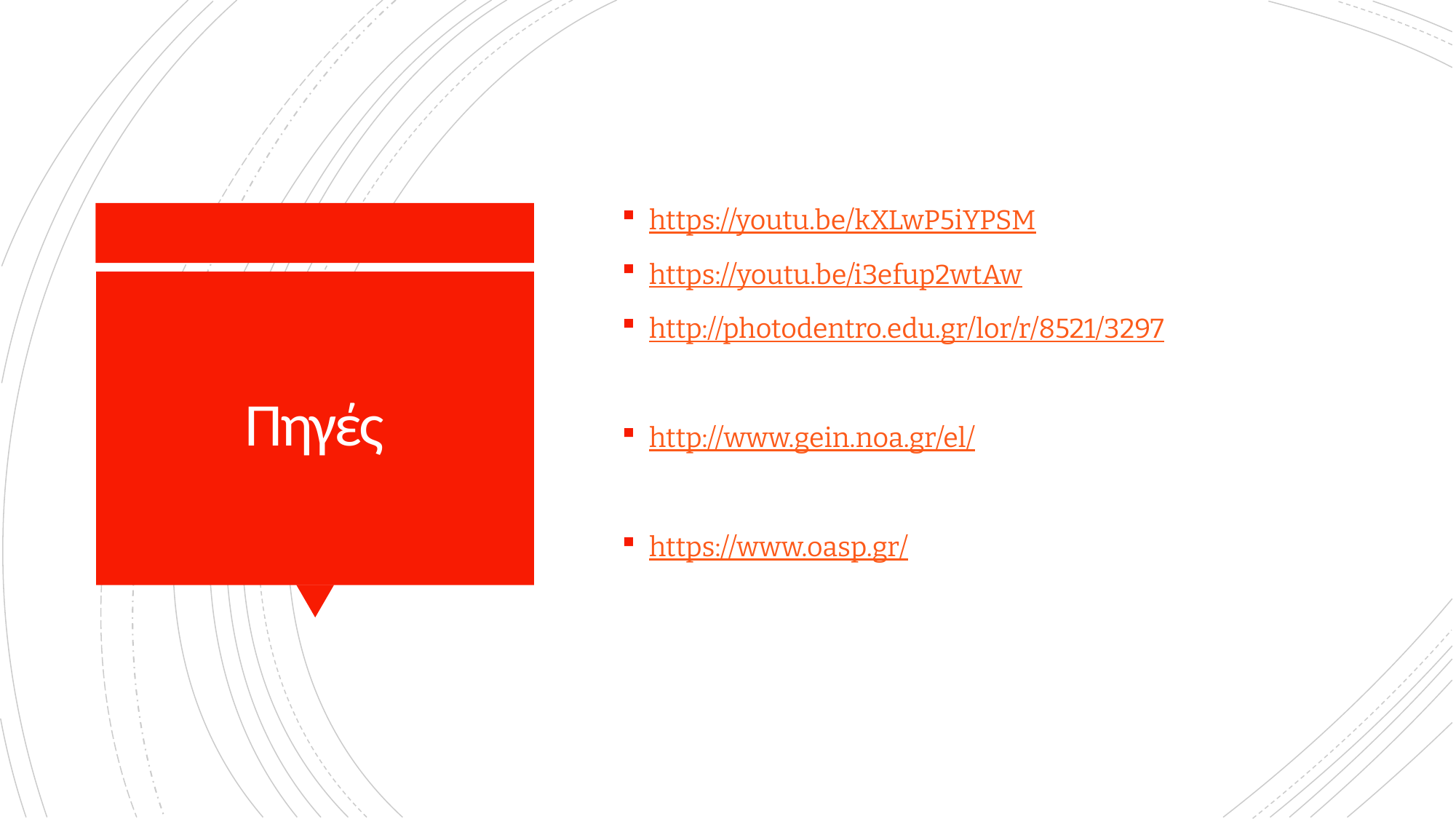

https://youtu.be/kXLwP5iYPSM
https://youtu.be/i3efup2wtAw
http://photodentro.edu.gr/lor/r/8521/3297

http://www.gein.noa.gr/el/

https://www.oasp.gr/

# Πηγές